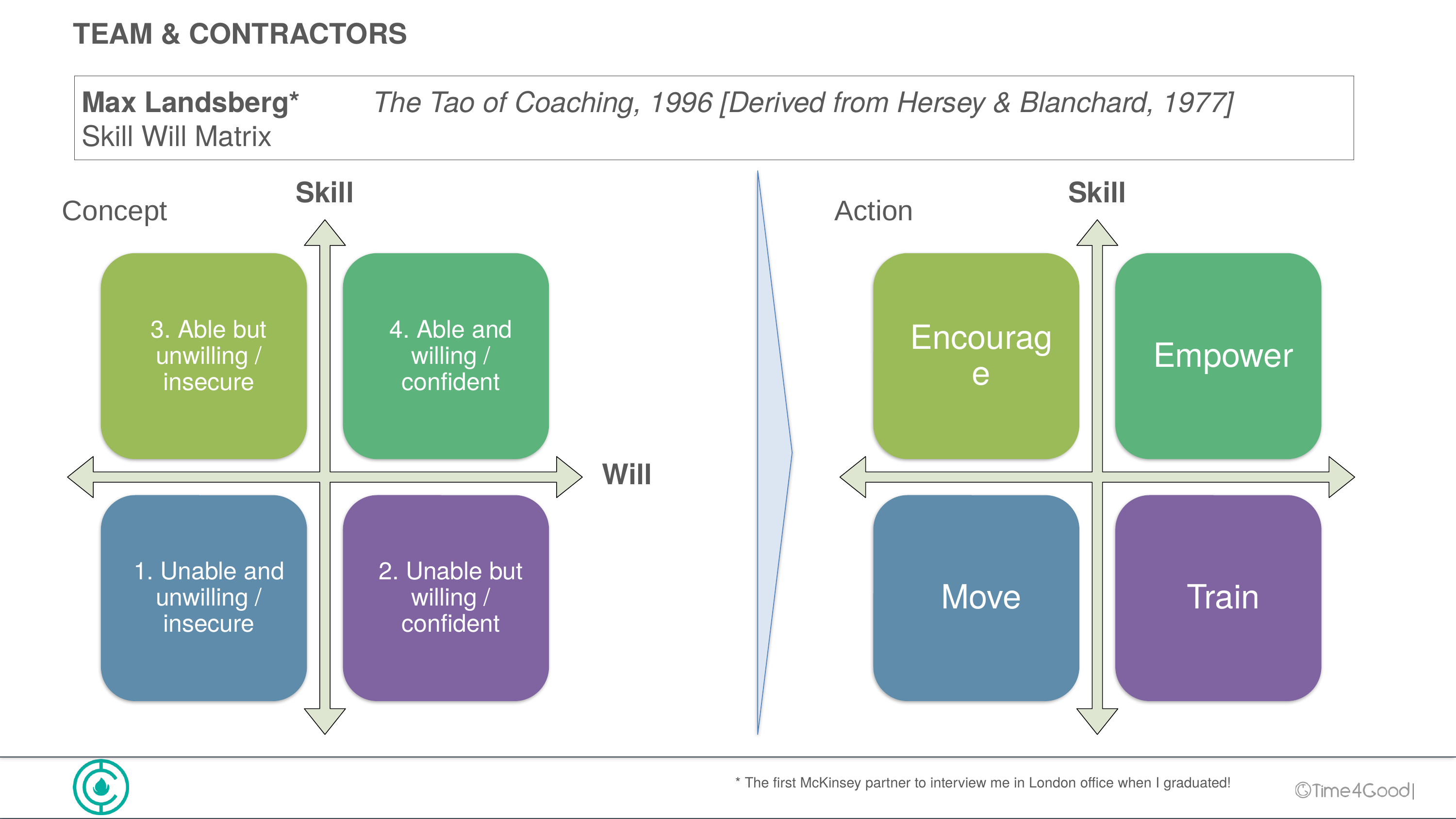

TEAM & CONTRACTORS
Max Landsberg*  	The Tao of Coaching, 1996 [Derived from Hersey & Blanchard, 1977]
Skill Will Matrix
Skill
Skill
Concept
Action
3. Able but unwilling / insecure
4. Able and willing / confident
1. Unable and unwilling / insecure
2. Unable but willing / confident
Encourage
Empower
Move
Train

Will
Will
* The first McKinsey partner to interview me in London office when I graduated!